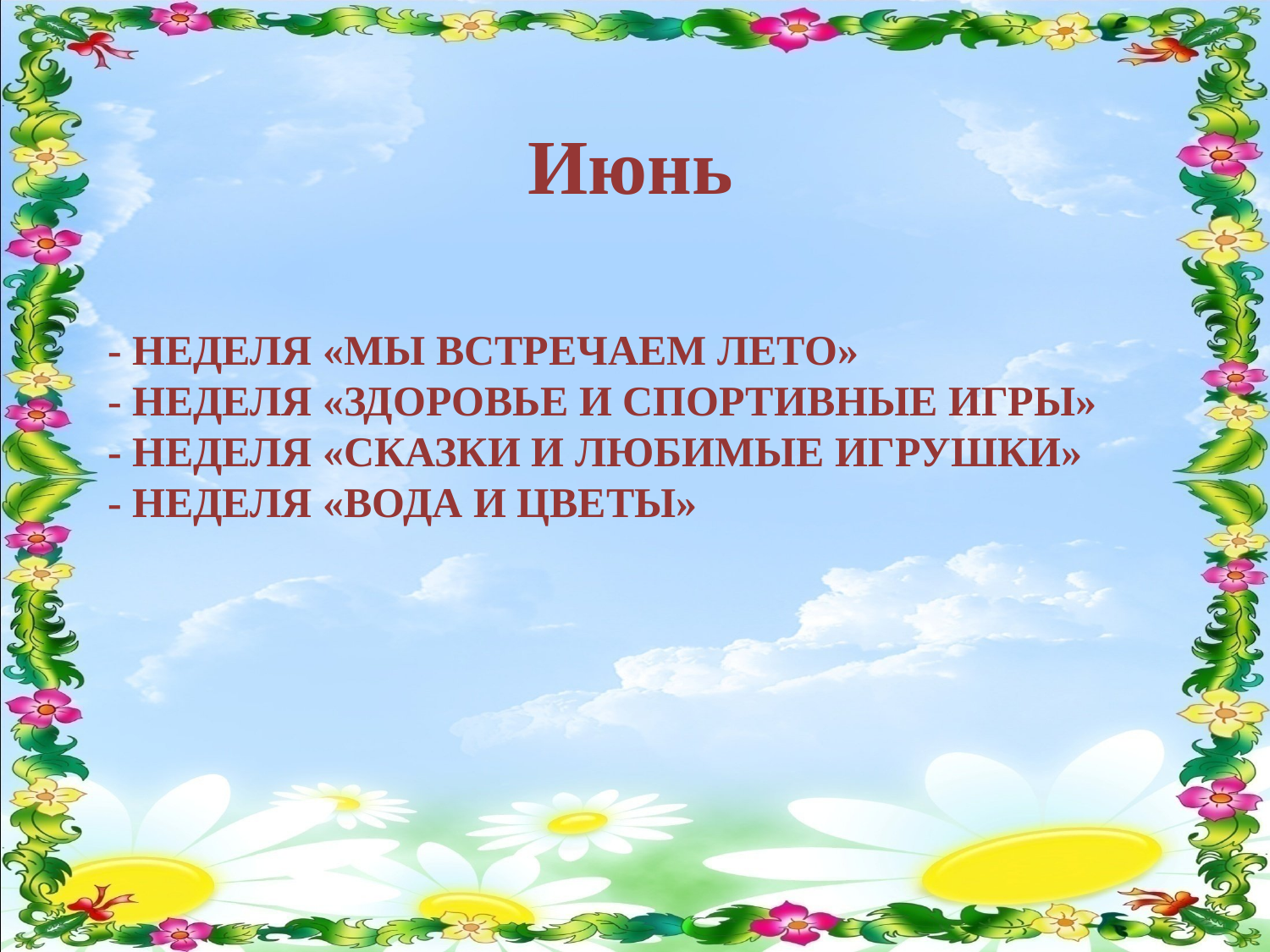

Июнь
# - Неделя «Мы встречаем лето» - неделя «здоровье и спортивные игры» - неделя «сказки и любимые игрушки» - неделя «вода и цветы»